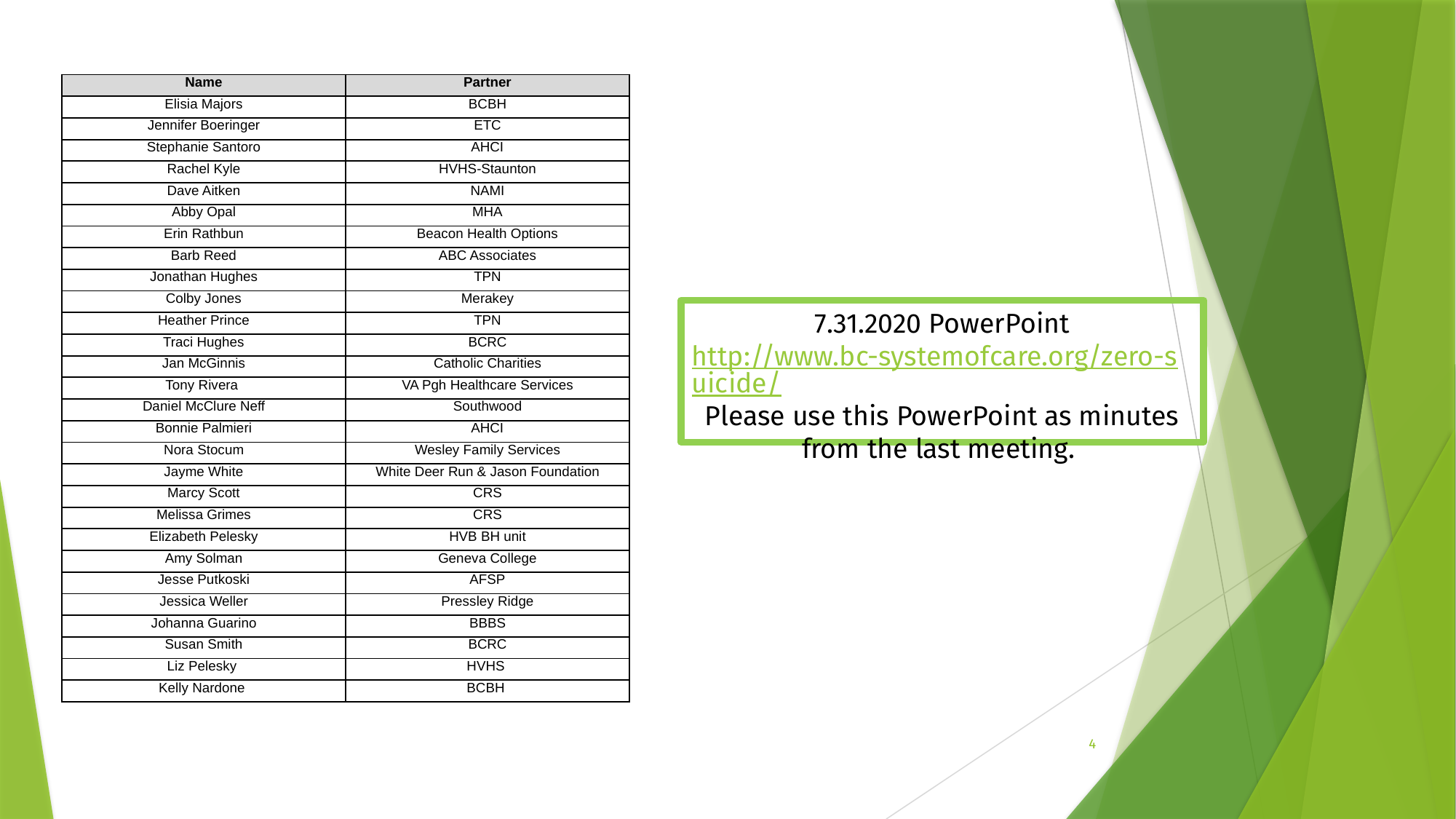

| Name | Partner |
| --- | --- |
| Elisia Majors | BCBH |
| Jennifer Boeringer | ETC |
| Stephanie Santoro | AHCI |
| Rachel Kyle | HVHS-Staunton |
| Dave Aitken | NAMI |
| Abby Opal | MHA |
| Erin Rathbun | Beacon Health Options |
| Barb Reed | ABC Associates |
| Jonathan Hughes | TPN |
| Colby Jones | Merakey |
| Heather Prince | TPN |
| Traci Hughes | BCRC |
| Jan McGinnis | Catholic Charities |
| Tony Rivera | VA Pgh Healthcare Services |
| Daniel McClure Neff | Southwood |
| Bonnie Palmieri | AHCI |
| Nora Stocum | Wesley Family Services |
| Jayme White | White Deer Run & Jason Foundation |
| Marcy Scott | CRS |
| Melissa Grimes | CRS |
| Elizabeth Pelesky | HVB BH unit |
| Amy Solman | Geneva College |
| Jesse Putkoski | AFSP |
| Jessica Weller | Pressley Ridge |
| Johanna Guarino | BBBS |
| Susan Smith | BCRC |
| Liz Pelesky | HVHS |
| Kelly Nardone | BCBH |
7.31.2020 PowerPoint
http://www.bc-systemofcare.org/zero-suicide/
Please use this PowerPoint as minutes from the last meeting.
4